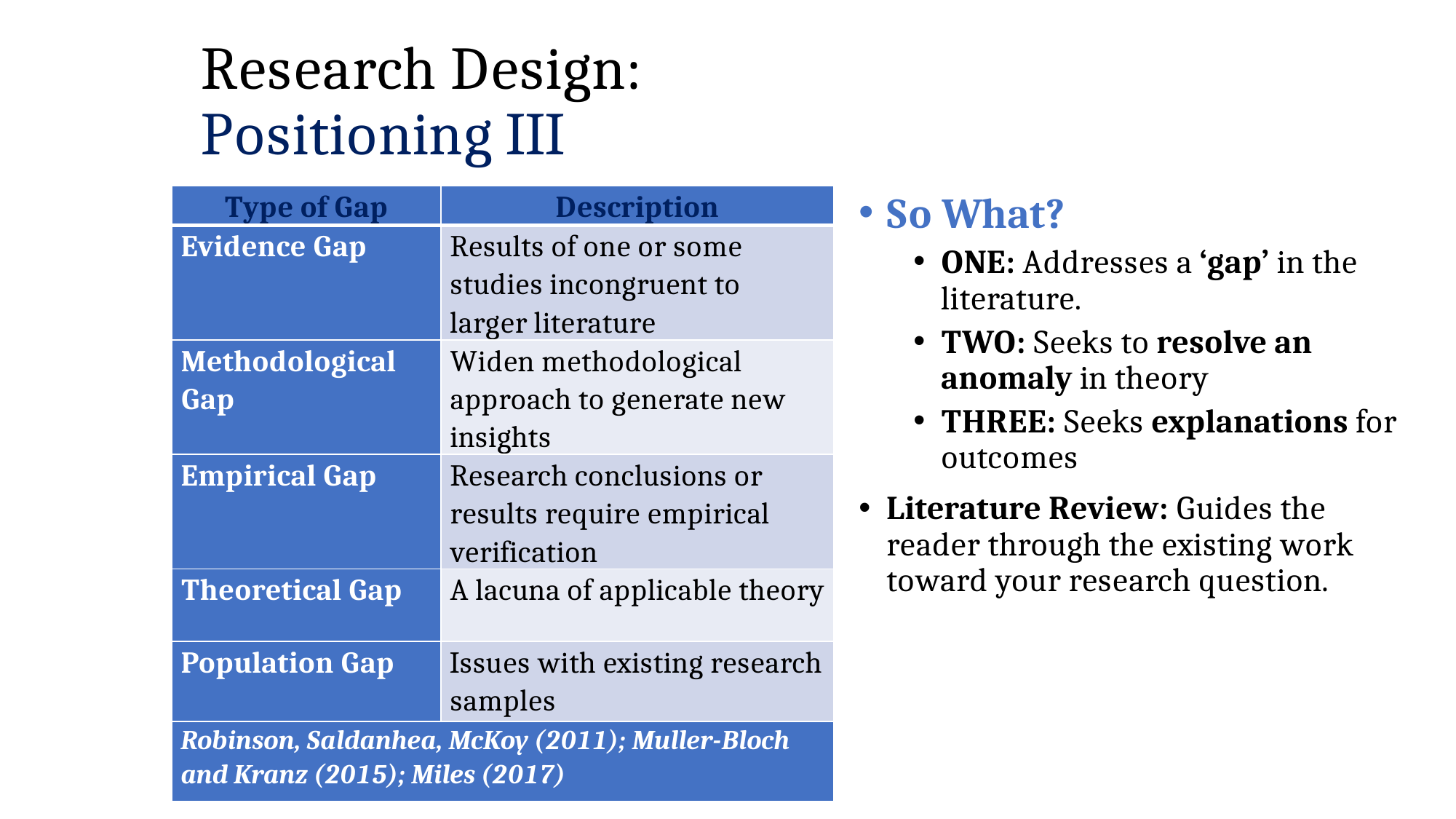

# Research Design: Positioning III
| Type of Gap | Description |
| --- | --- |
| Evidence Gap | Results of one or some studies incongruent to larger literature |
| Methodological Gap | Widen methodological approach to generate new insights |
| Empirical Gap | Research conclusions or results require empirical verification |
| Theoretical Gap | A lacuna of applicable theory |
| Population Gap | Issues with existing research samples |
| Robinson, Saldanhea, McKoy (2011); Muller-Bloch and Kranz (2015); Miles (2017) |  |
So What?
ONE: Addresses a ‘gap’ in the literature.
TWO: Seeks to resolve an anomaly in theory
THREE: Seeks explanations for outcomes
Literature Review: Guides the reader through the existing work toward your research question.